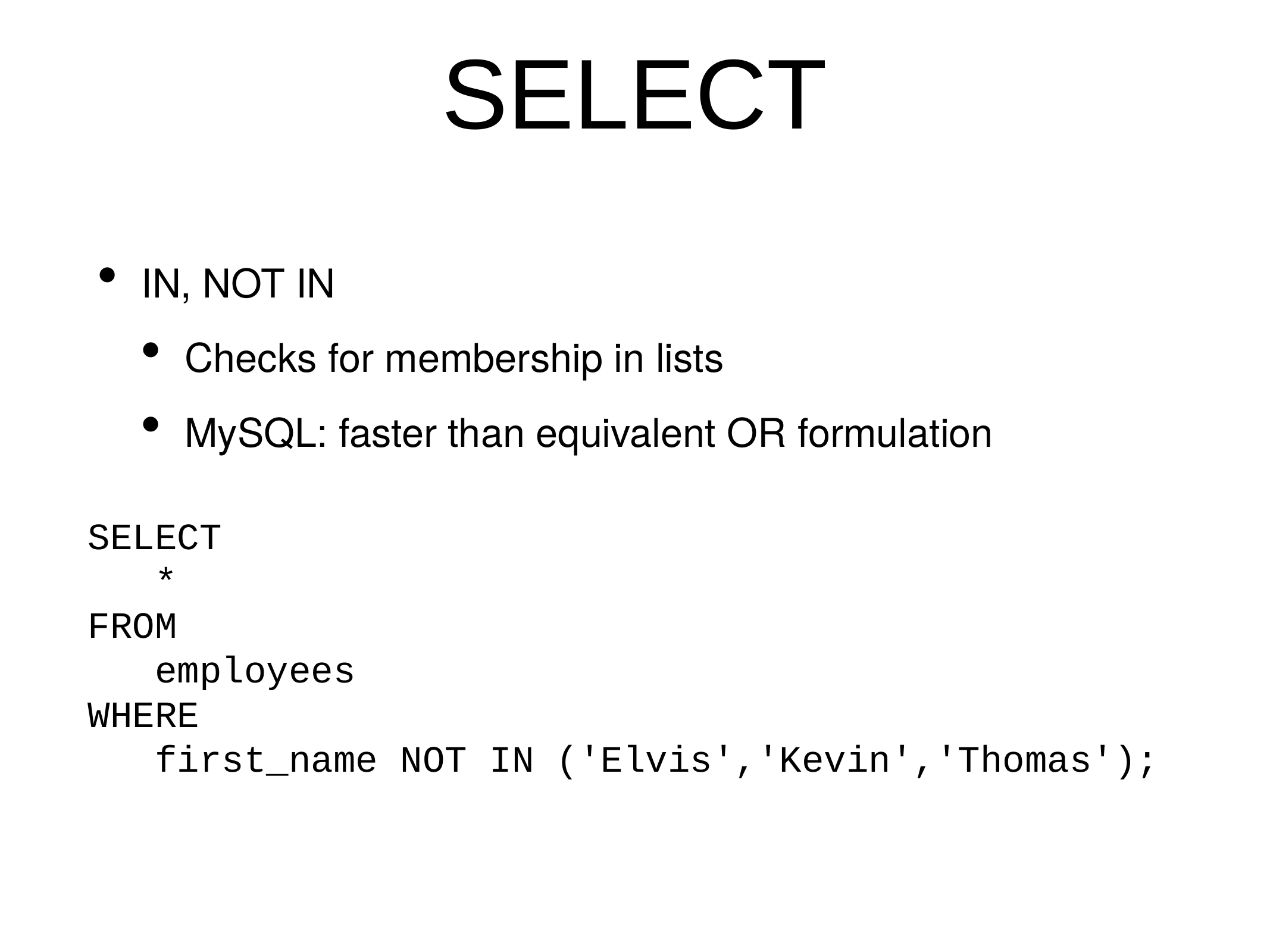

# SELECT
IN, NOT IN
Checks for membership in lists
MySQL: faster than equivalent OR formulation
SELECT
   *
FROM
   employees
WHERE
   first_name NOT IN ('Elvis','Kevin','Thomas');